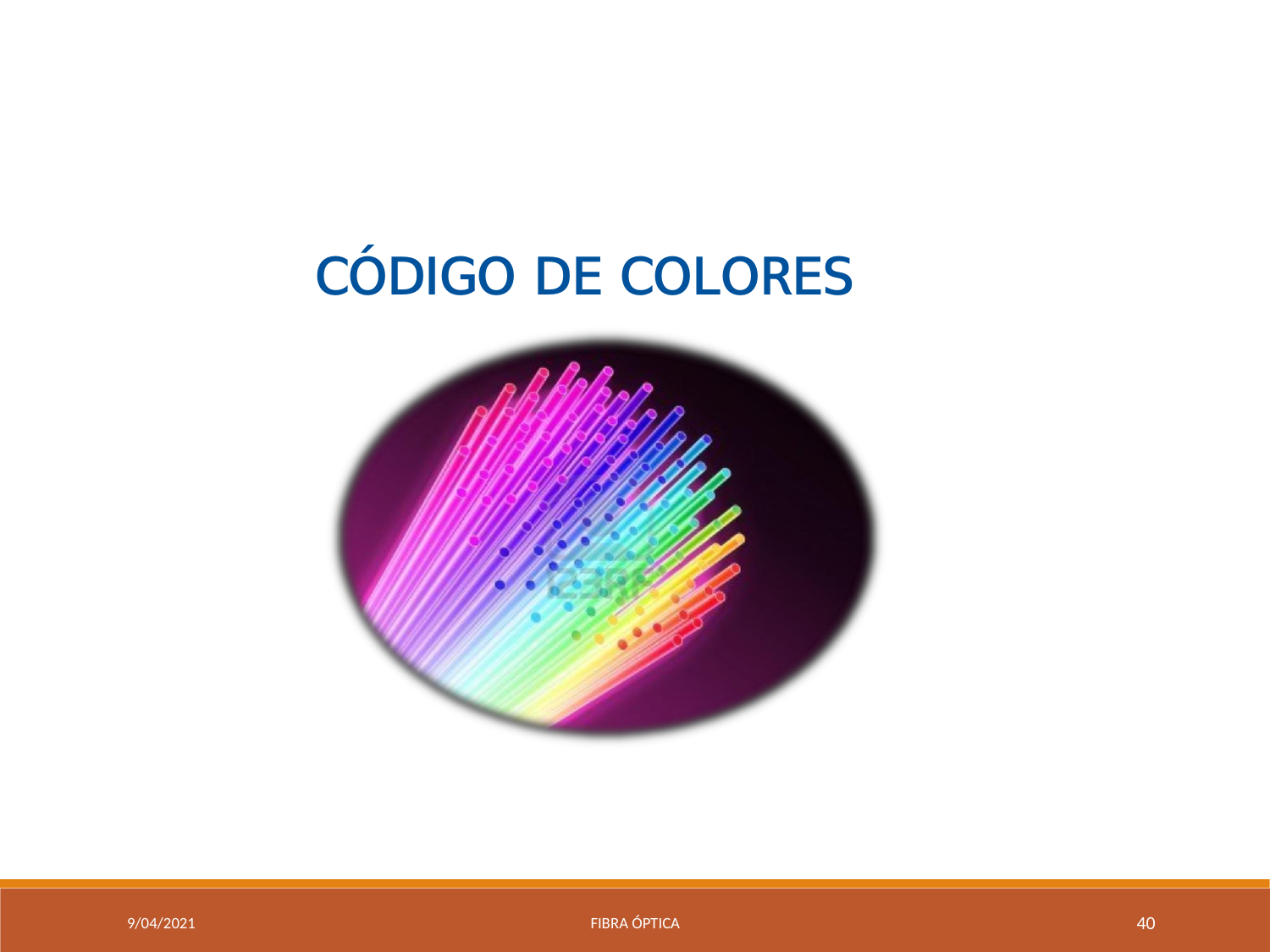

CÓDIGO DE COLORES

9/04/2021
Fibra óptica
40